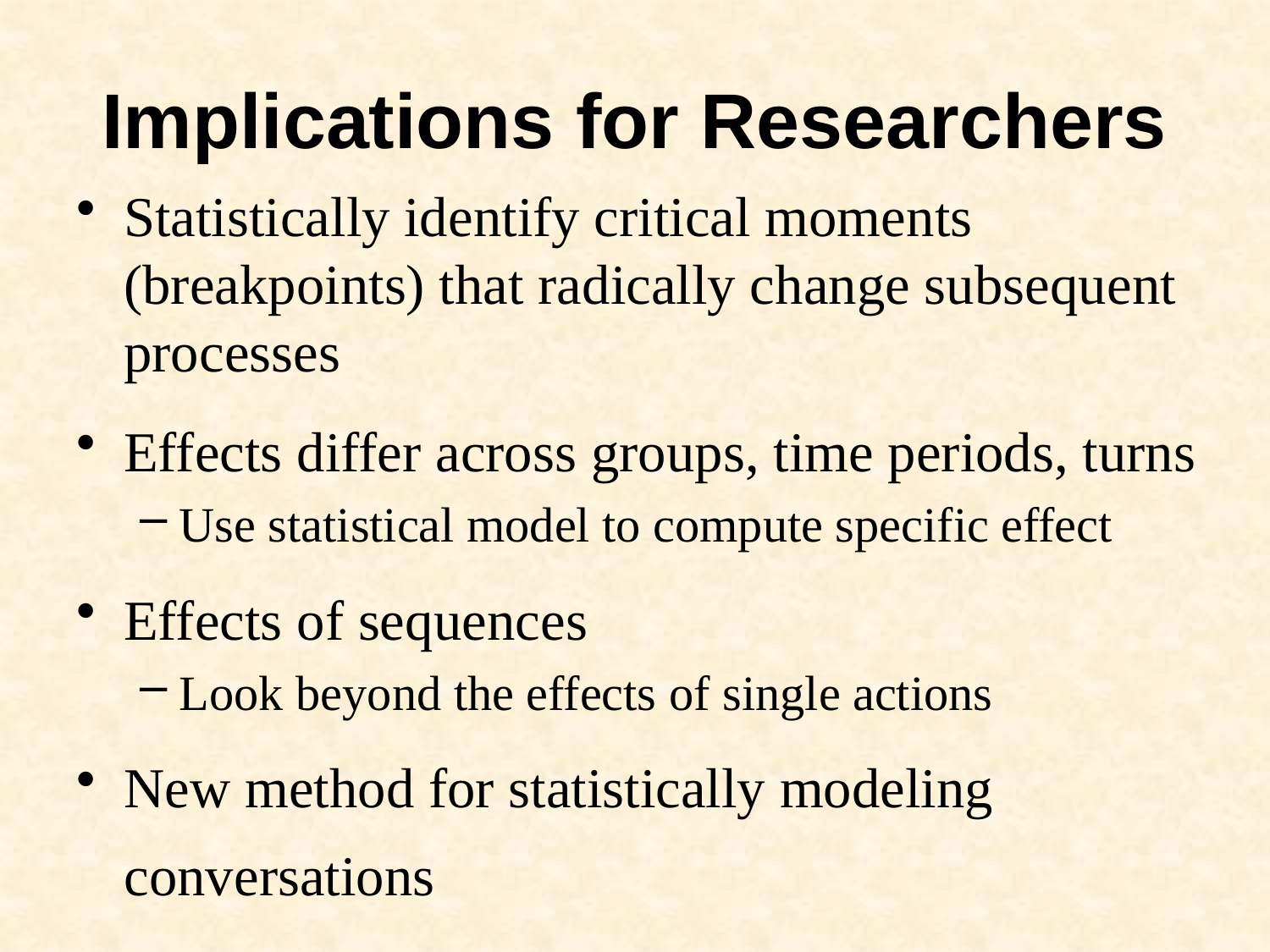

Implications for Researchers
Statistically identify critical moments (breakpoints) that radically change subsequent processes
Effects differ across groups, time periods, turns
Use statistical model to compute specific effect
Effects of sequences
Look beyond the effects of single actions
New method for statistically modeling conversations